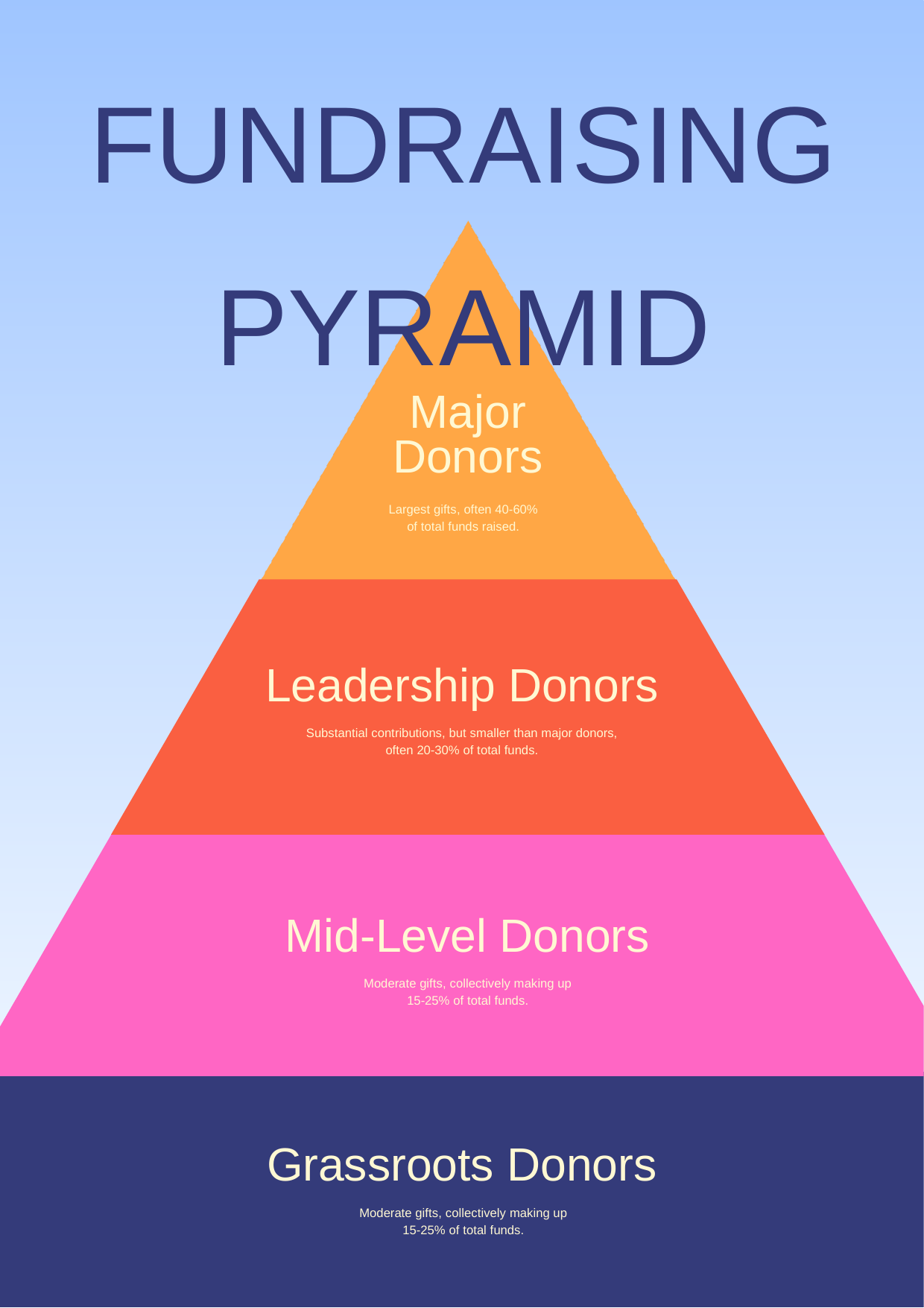

FUNDRAISING PYRAMID

Major
Donors
Largest gifts, often 40-60%
of total funds raised.

Leadership Donors
Substantial contributions, but smaller than major donors, often 20-30% of total funds.

Mid-Level Donors
Moderate gifts, collectively making up
15-25% of total funds.

Grassroots Donors
Moderate gifts, collectively making up
15-25% of total funds.